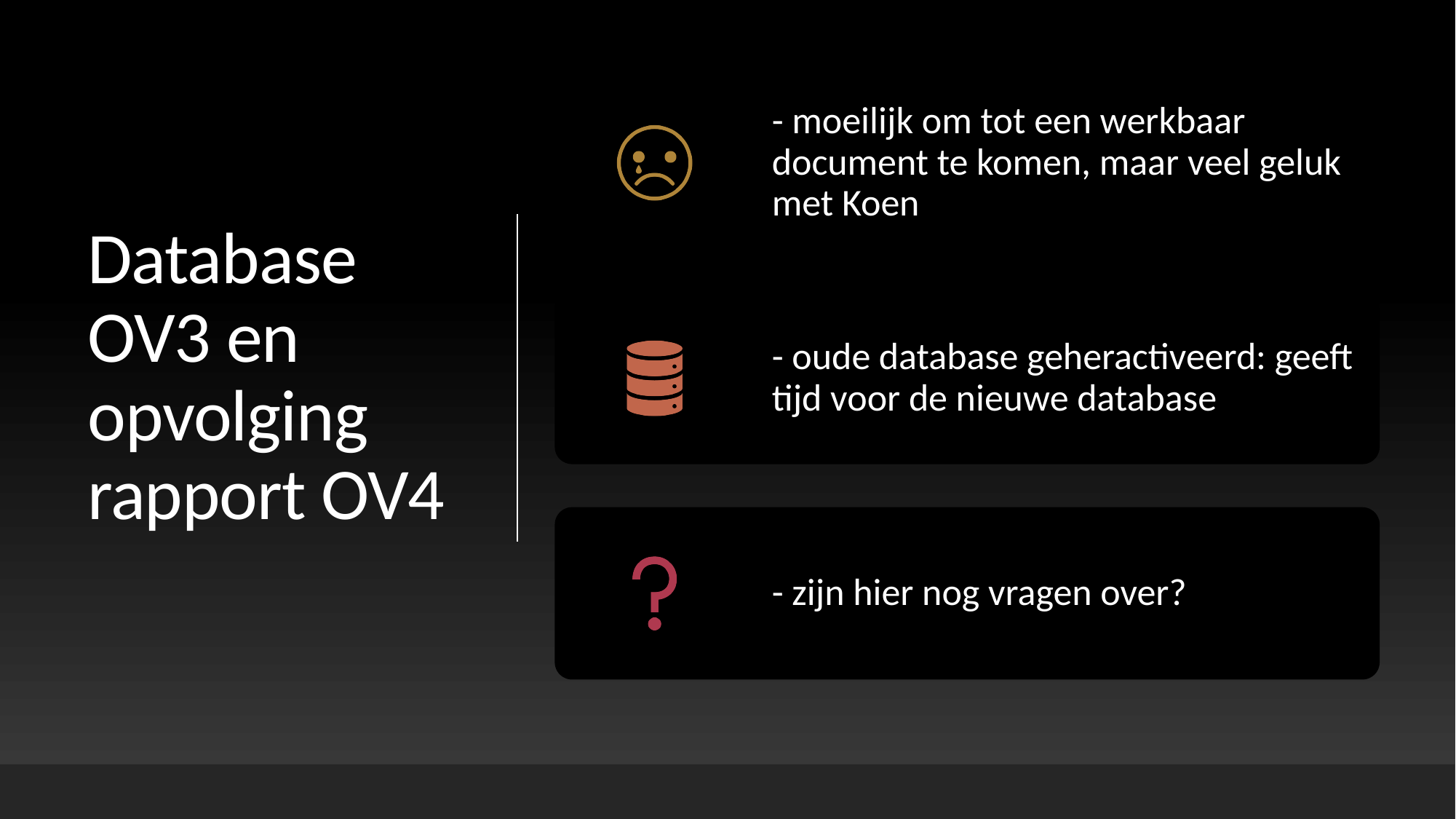

# Database OV3 en opvolging rapport OV4
- moeilijk om tot een werkbaar document te komen, maar veel geluk met Koen
- oude database geheractiveerd: geeft tijd voor de nieuwe database
- zijn hier nog vragen over?